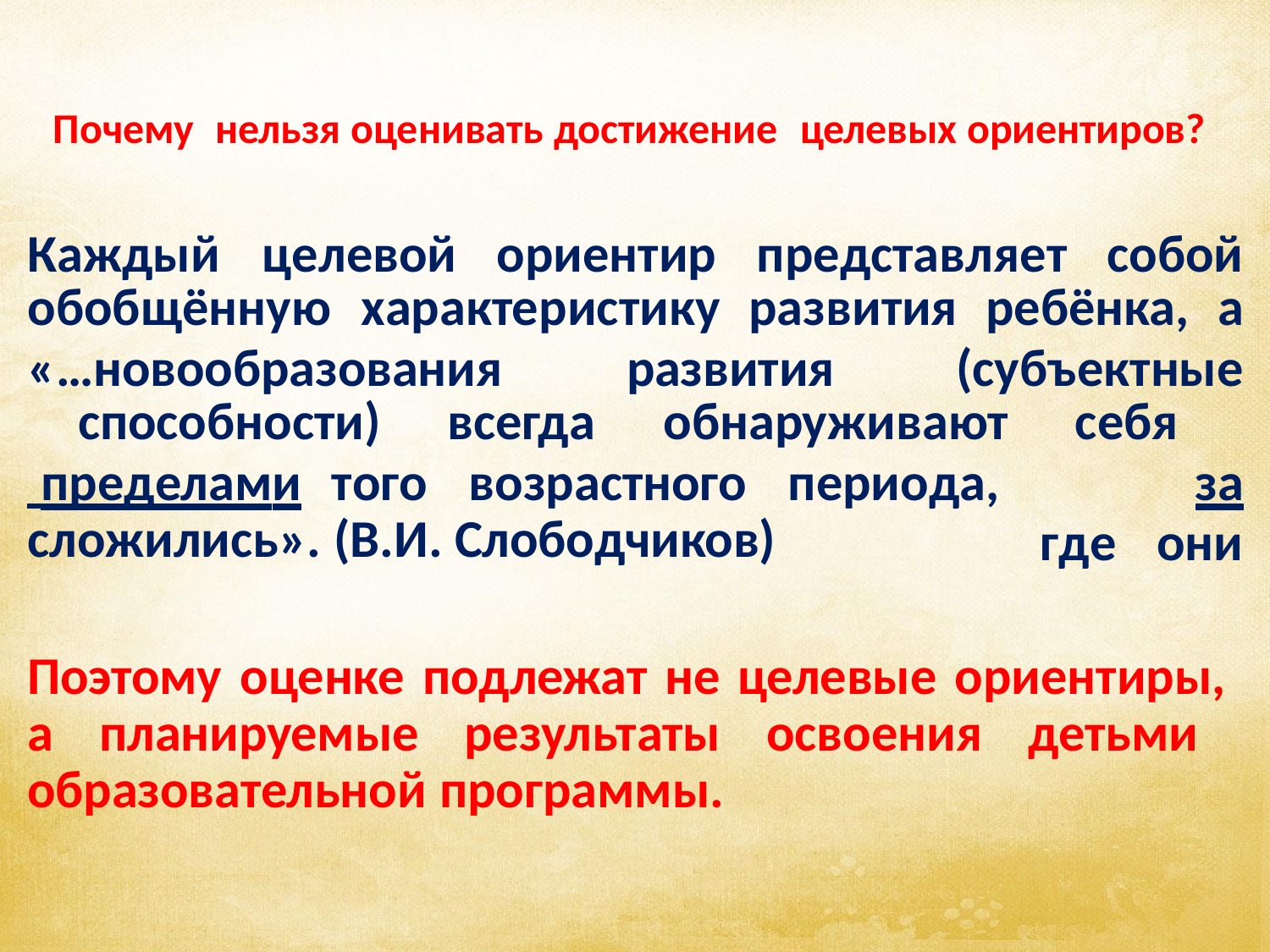

Почему	нельзя оценивать достижение	целевых ориентиров?
# Каждый	целевой	ориентир	представляет	собой
обобщённую	характеристику	развития	ребёнка,	а
«…новообразования	развития	(субъектные
способности)	всегда	обнаруживают	себя	 за
где	они
 пределами	того	возрастного	периода,
сложились». (В.И. Слободчиков)

Поэтому оценке подлежат не целевые ориентиры,  а планируемые результаты освоения детьми  образовательной программы.